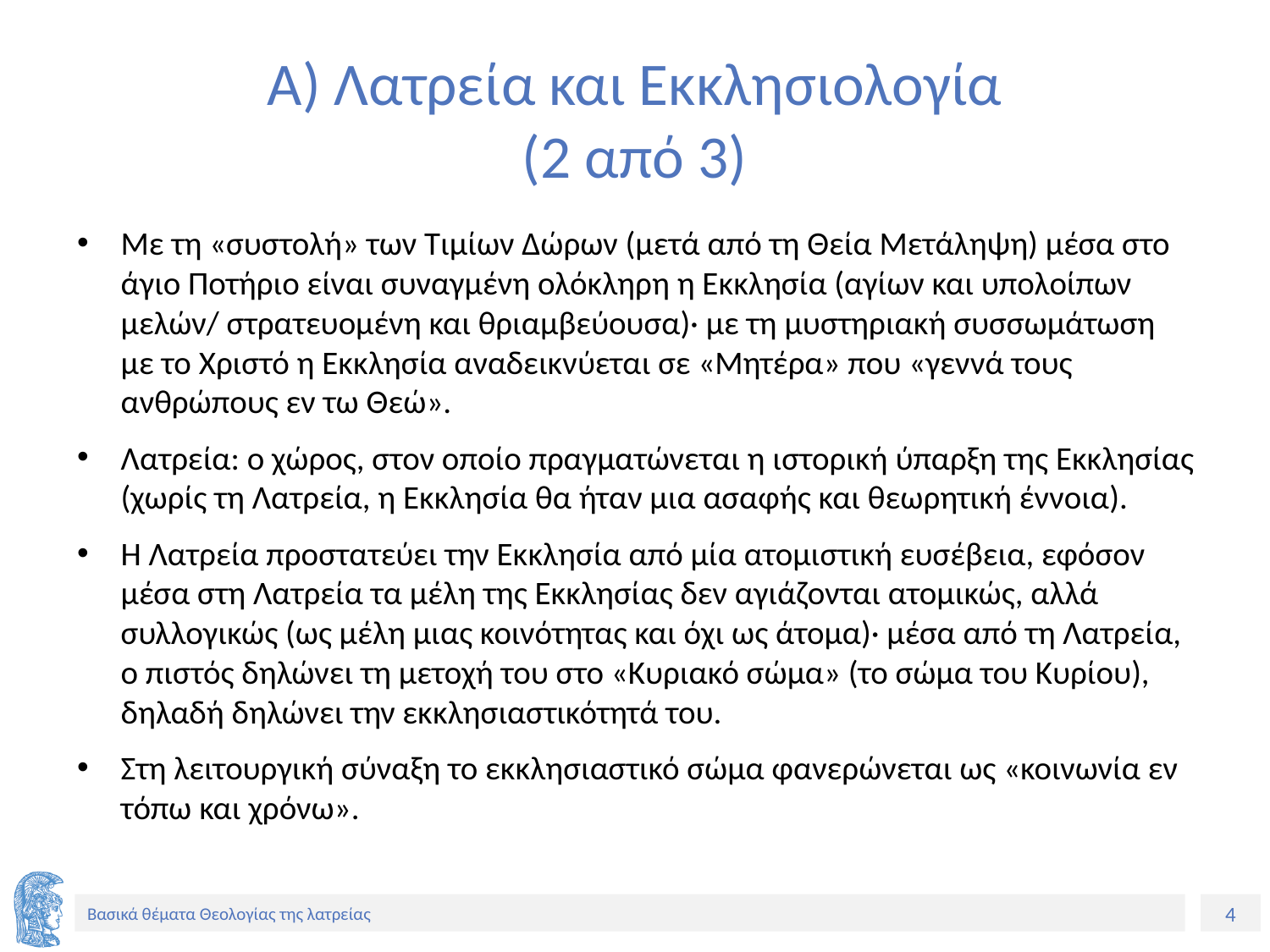

# Α) Λατρεία και Εκκλησιολογία (2 από 3)
Με τη «συστολή» των Τιμίων Δώρων (μετά από τη Θεία Μετάληψη) μέσα στο άγιο Ποτήριο είναι συναγμένη ολόκληρη η Εκκλησία (αγίων και υπολοίπων μελών/ στρατευομένη και θριαμβεύουσα)· με τη μυστηριακή συσσωμάτωση με το Χριστό η Εκκλησία αναδεικνύεται σε «Μητέρα» που «γεννά τους ανθρώπους εν τω Θεώ».
Λατρεία: ο χώρος, στον οποίο πραγματώνεται η ιστορική ύπαρξη της Εκκλησίας (χωρίς τη Λατρεία, η Εκκλησία θα ήταν μια ασαφής και θεωρητική έννοια).
Η Λατρεία προστατεύει την Εκκλησία από μία ατομιστική ευσέβεια, εφόσον μέσα στη Λατρεία τα μέλη της Εκκλησίας δεν αγιάζονται ατομικώς, αλλά συλλογικώς (ως μέλη μιας κοινότητας και όχι ως άτομα)· μέσα από τη Λατρεία, ο πιστός δηλώνει τη μετοχή του στο «Κυριακό σώμα» (το σώμα του Κυρίου), δηλαδή δηλώνει την εκκλησιαστικότητά του.
Στη λειτουργική σύναξη το εκκλησιαστικό σώμα φανερώνεται ως «κοινωνία εν τόπω και χρόνω».